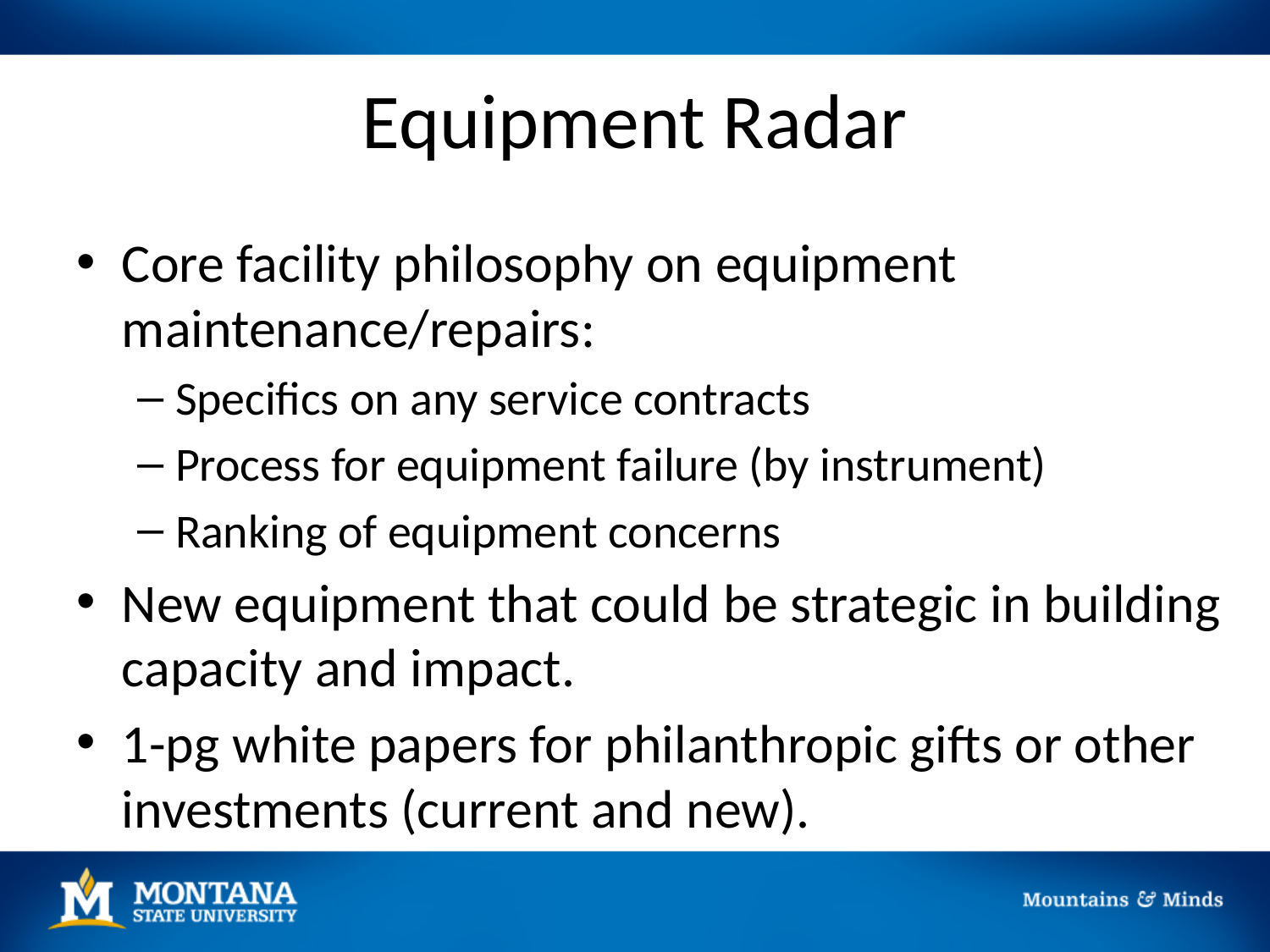

# Equipment Radar
Core facility philosophy on equipment maintenance/repairs:
Specifics on any service contracts
Process for equipment failure (by instrument)
Ranking of equipment concerns
New equipment that could be strategic in building capacity and impact.
1-pg white papers for philanthropic gifts or other investments (current and new).